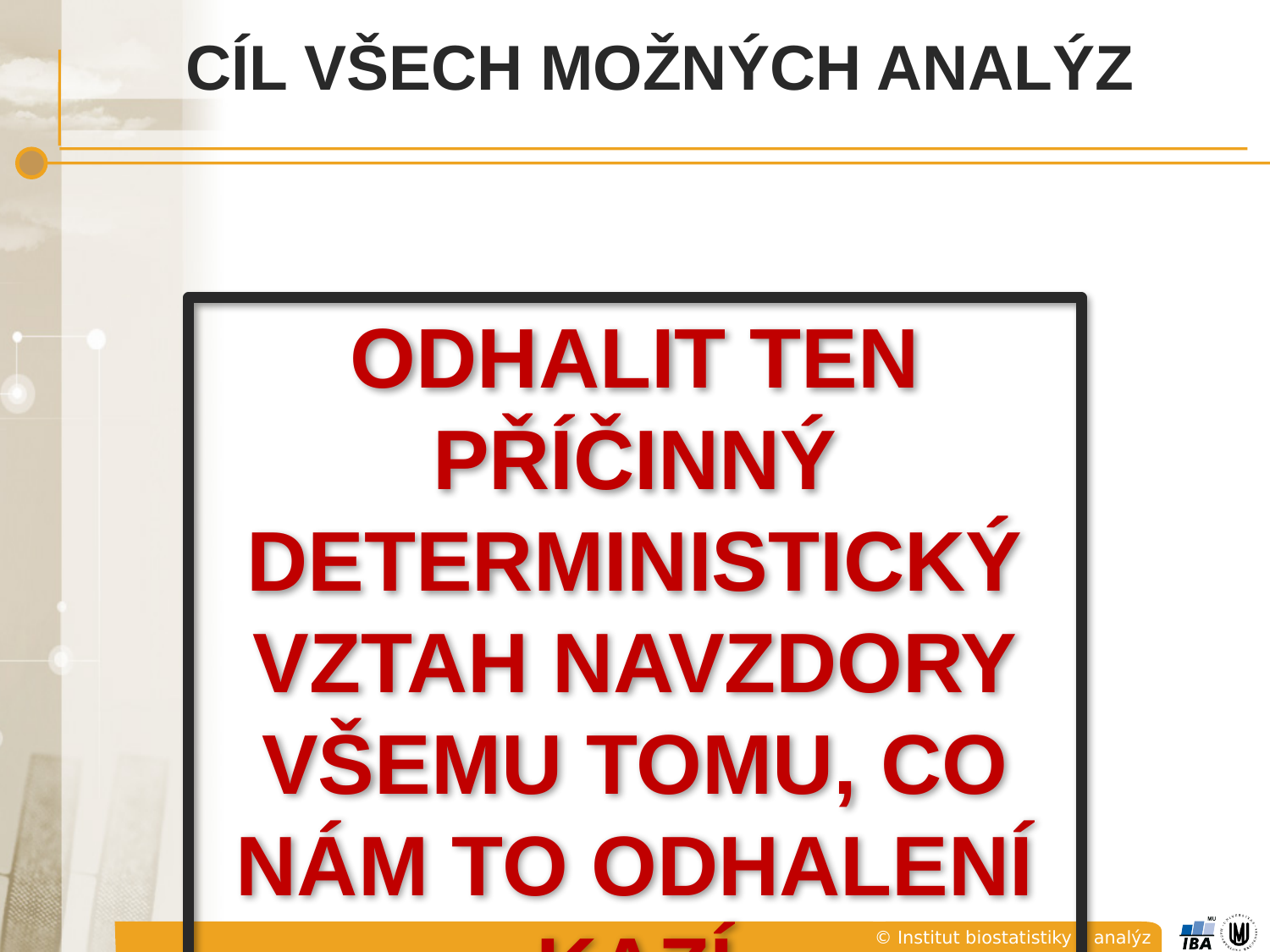

# CÍL VŠECH MOŽNÝCH ANALÝZ
Odhalit ten příčinný deterministický vztah navzdory všemu tomu, co nám to odhalení kazí